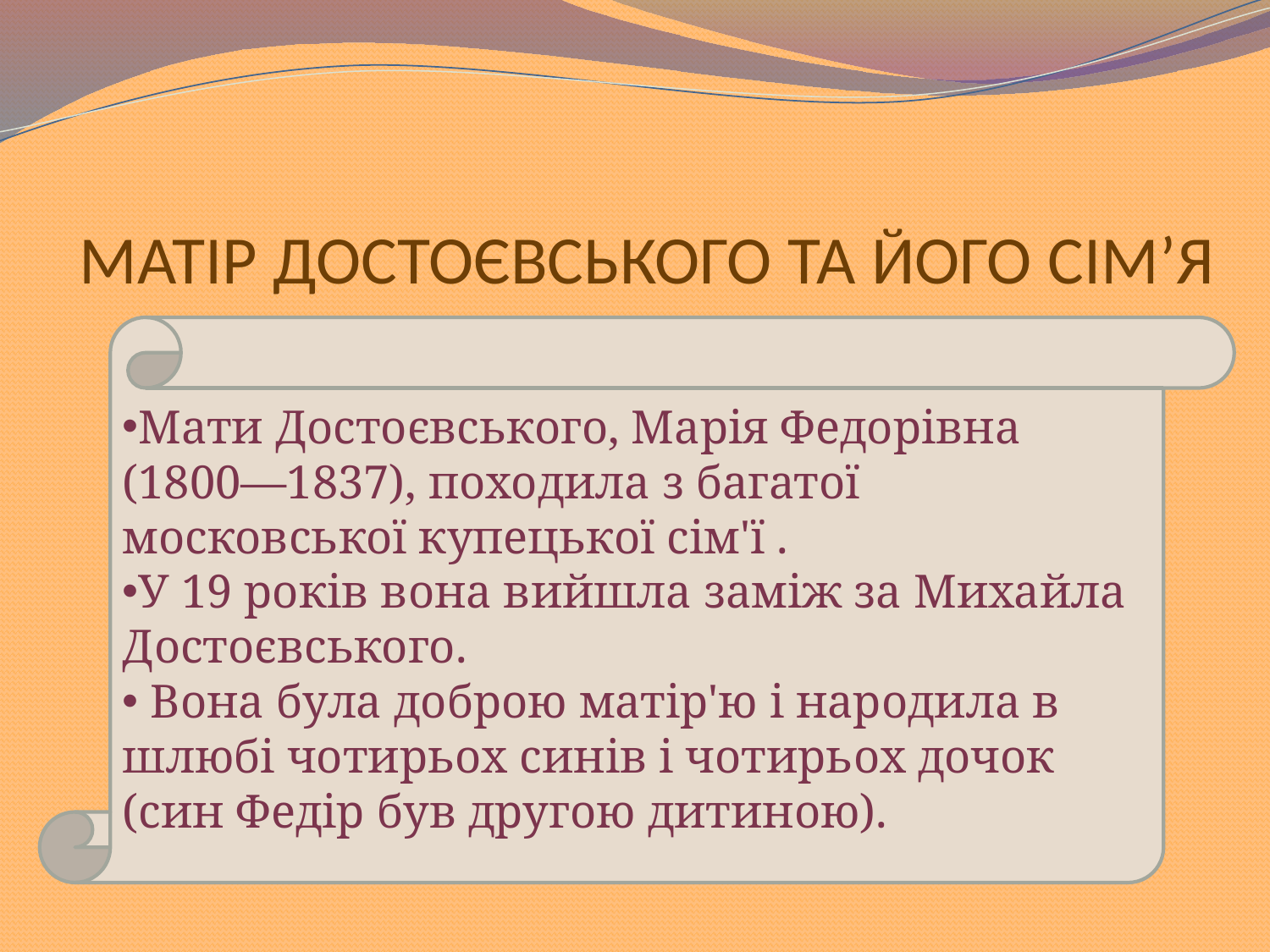

# МАТІР ДОСТОЄВСЬКОГО ТА ЙОГО СІМ’Я

Мати Достоєвського, Марія Федорівна (1800—1837), походила з багатої московської купецької сім'ї .
У 19 років вона вийшла заміж за Михайла Достоєвського.
 Вона була доброю матір'ю і народила в шлюбі чотирьох синів і чотирьох дочок (син Федір був другою дитиною).